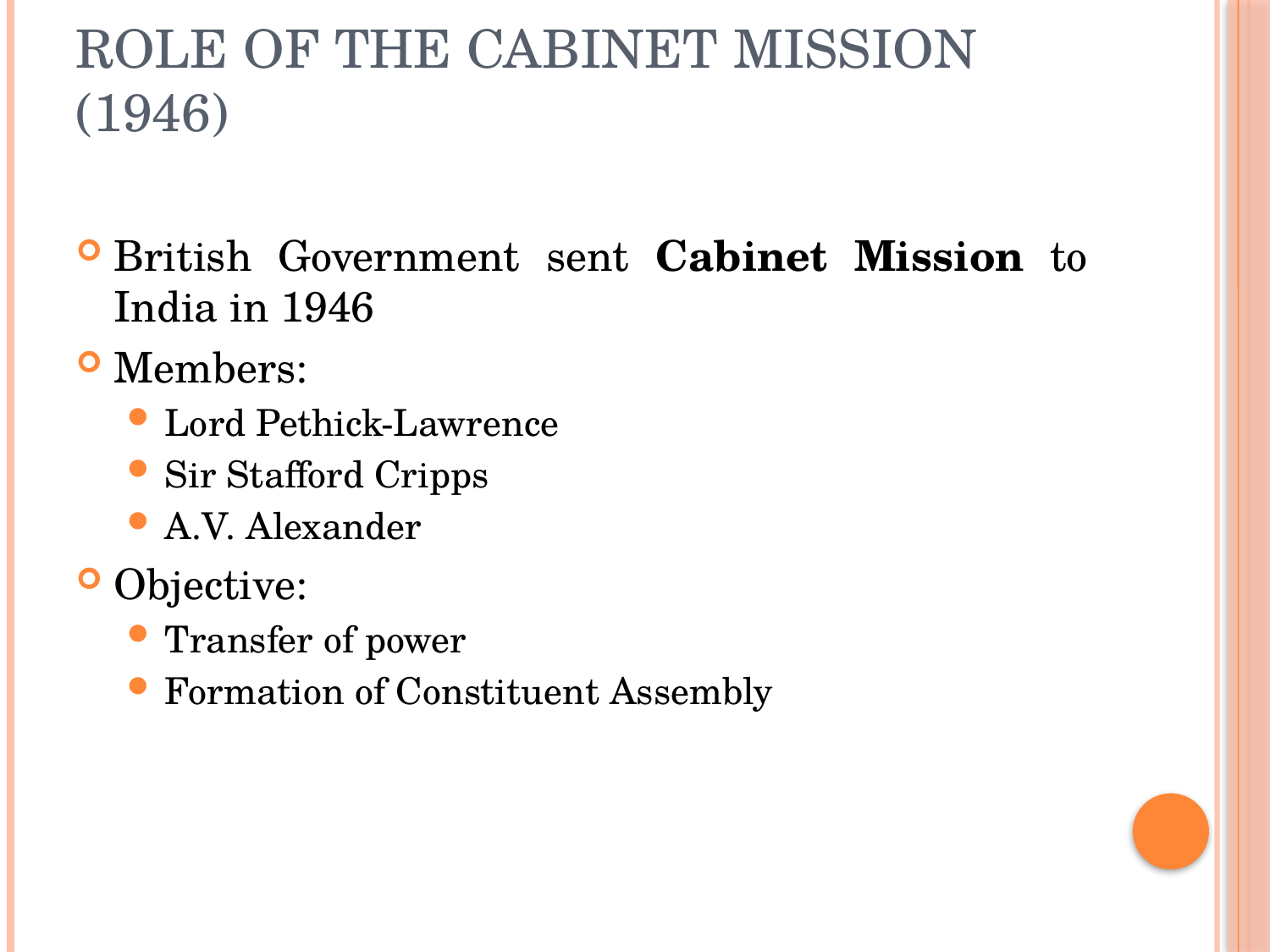

# Role of the Cabinet Mission (1946)
British Government sent Cabinet Mission to India in 1946
Members:
Lord Pethick-Lawrence
Sir Stafford Cripps
A.V. Alexander
Objective:
Transfer of power
Formation of Constituent Assembly